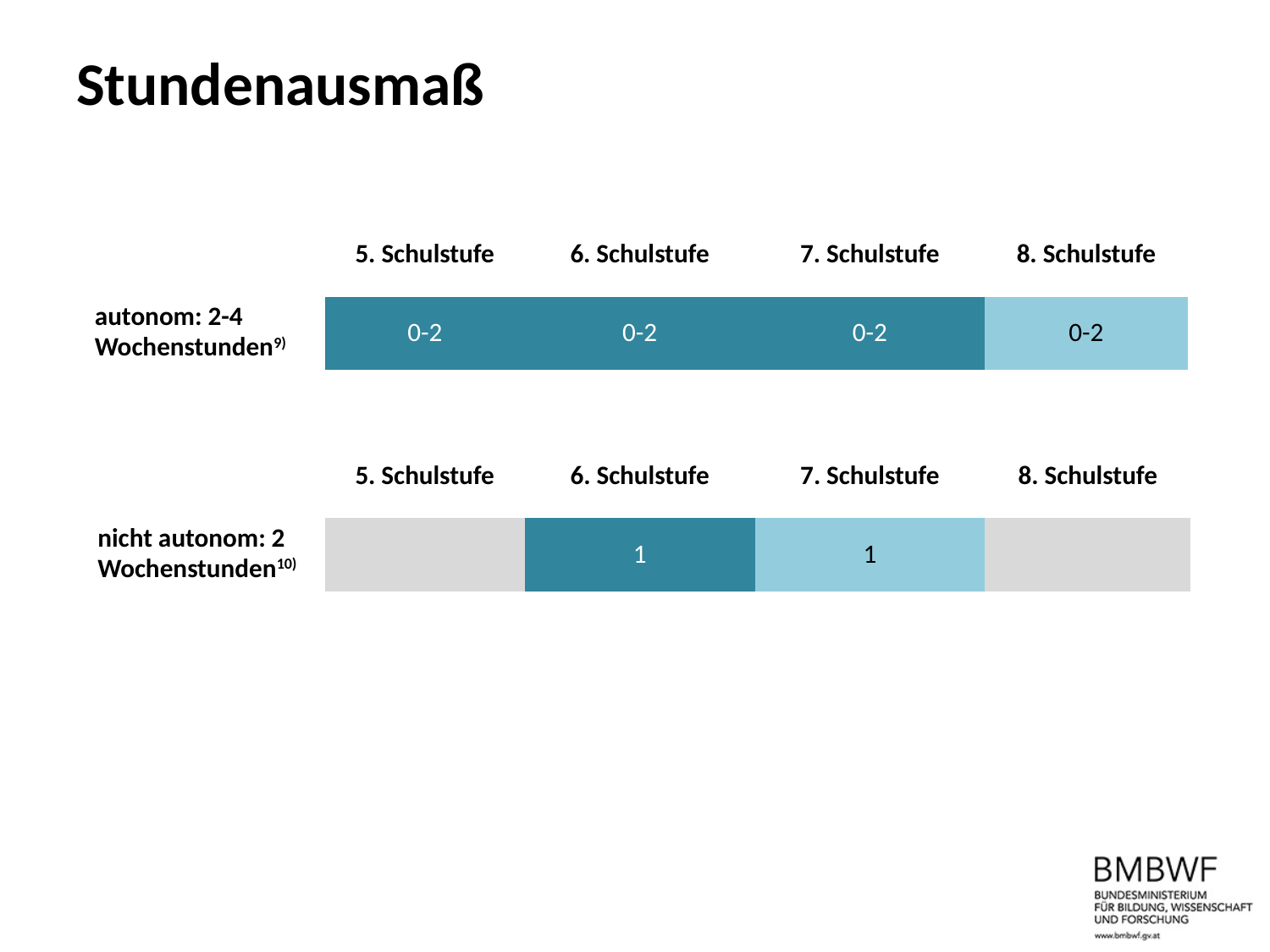

# Stundenausmaß
|  | 5. Schulstufe | 6. Schulstufe | 7. Schulstufe | 8. Schulstufe |
| --- | --- | --- | --- | --- |
| autonom: 2-4 Wochenstunden9) | 0-2 | 0-2 | 0-2 | 0-2 |
|  | 5. Schulstufe | 6. Schulstufe | 7. Schulstufe | 8. Schulstufe |
| --- | --- | --- | --- | --- |
| nicht autonom: 2 Wochenstunden10) |  | 1 | 1 |  |